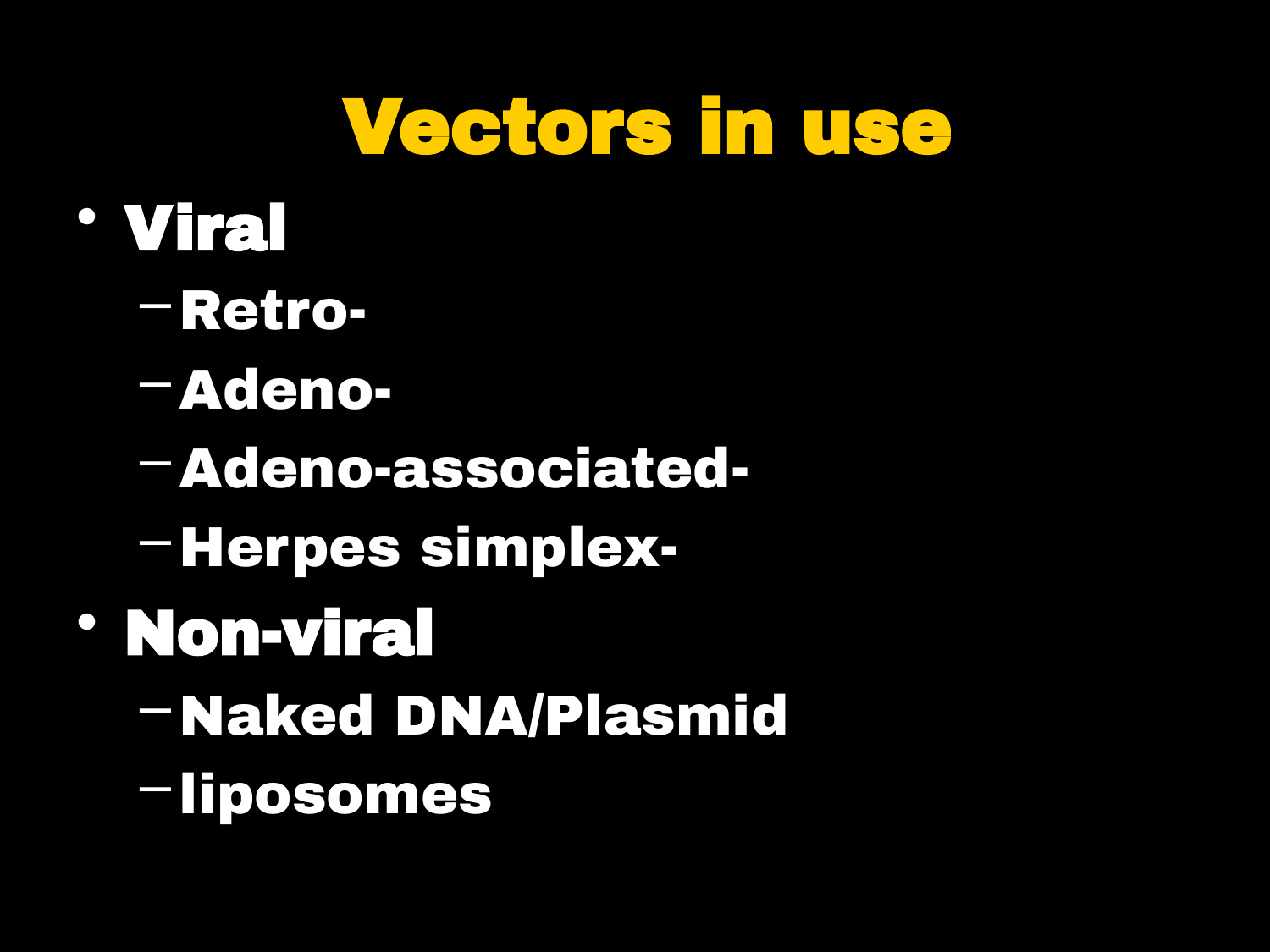

# Vectors in use
Viral
Retro-
Adeno-
Adeno-associated-
Herpes simplex-
Non-viral
Naked DNA/Plasmid
liposomes